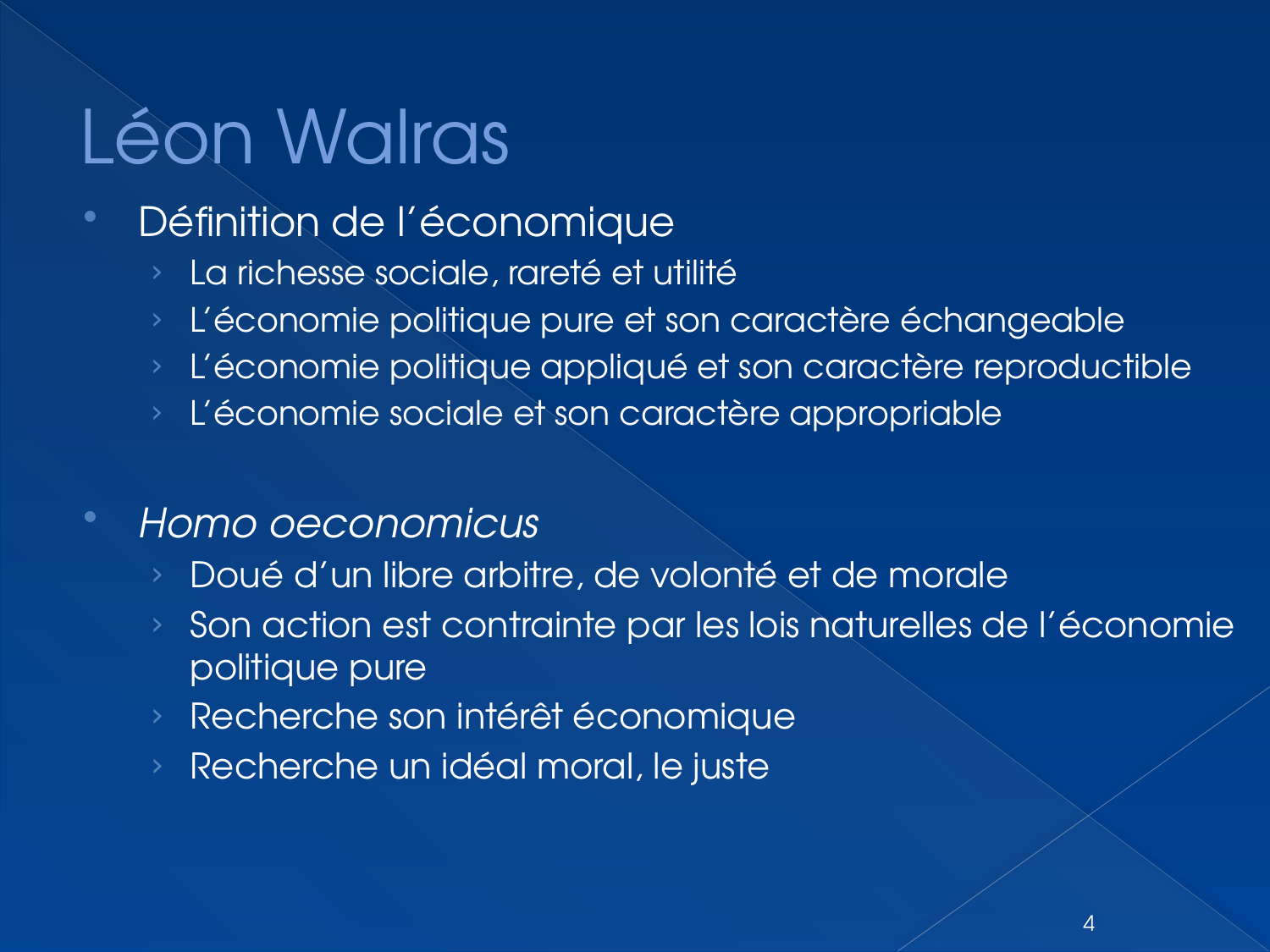

# Léon Walras
Définition de l’économique
La richesse sociale, rareté et utilité
L’économie politique pure et son caractère échangeable
L’économie politique appliqué et son caractère reproductible
L’économie sociale et son caractère appropriable

Homo oeconomicus
Doué d’un libre arbitre, de volonté et de morale
Son action est contrainte par les lois naturelles de l’économie politique pure
Recherche son intérêt économique
Recherche un idéal moral, le juste

4